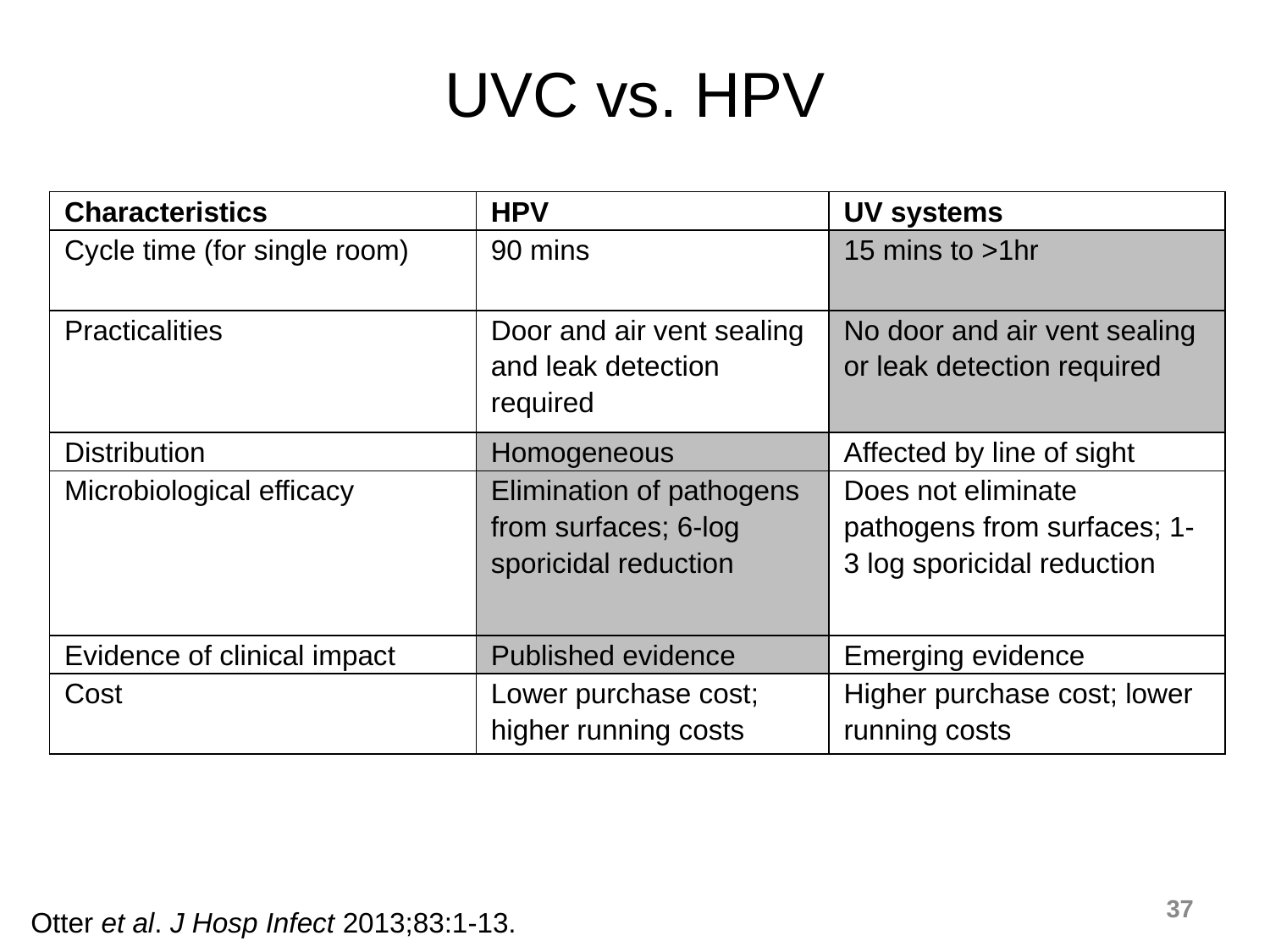

UVC vs. HPV
| Characteristics | HPV | UV systems |
| --- | --- | --- |
| Cycle time (for single room) | 90 mins | 15 mins to >1hr |
| Practicalities | Door and air vent sealing and leak detection required | No door and air vent sealing or leak detection required |
| Distribution | Homogeneous | Affected by line of sight |
| Microbiological efficacy | Elimination of pathogens from surfaces; 6-log sporicidal reduction | Does not eliminate pathogens from surfaces; 1-3 log sporicidal reduction |
| Evidence of clinical impact | Published evidence | Emerging evidence |
| Cost | Lower purchase cost; higher running costs | Higher purchase cost; lower running costs |
37
Otter et al. J Hosp Infect 2013;83:1-13.